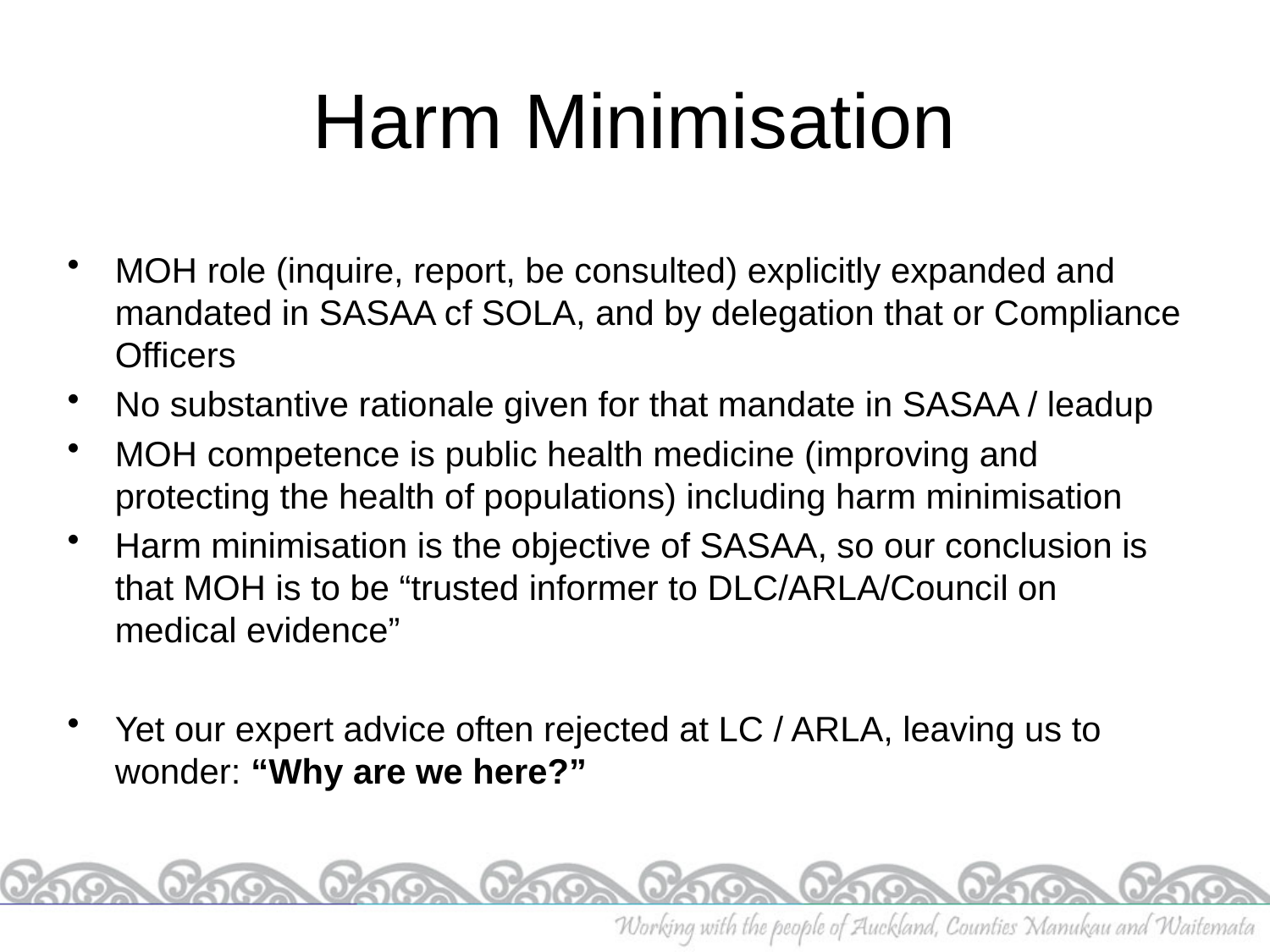

# Harm Minimisation
MOH role (inquire, report, be consulted) explicitly expanded and mandated in SASAA cf SOLA, and by delegation that or Compliance Officers
No substantive rationale given for that mandate in SASAA / leadup
MOH competence is public health medicine (improving and protecting the health of populations) including harm minimisation
Harm minimisation is the objective of SASAA, so our conclusion is that MOH is to be “trusted informer to DLC/ARLA/Council on medical evidence”

Yet our expert advice often rejected at LC / ARLA, leaving us to wonder: “Why are we here?”